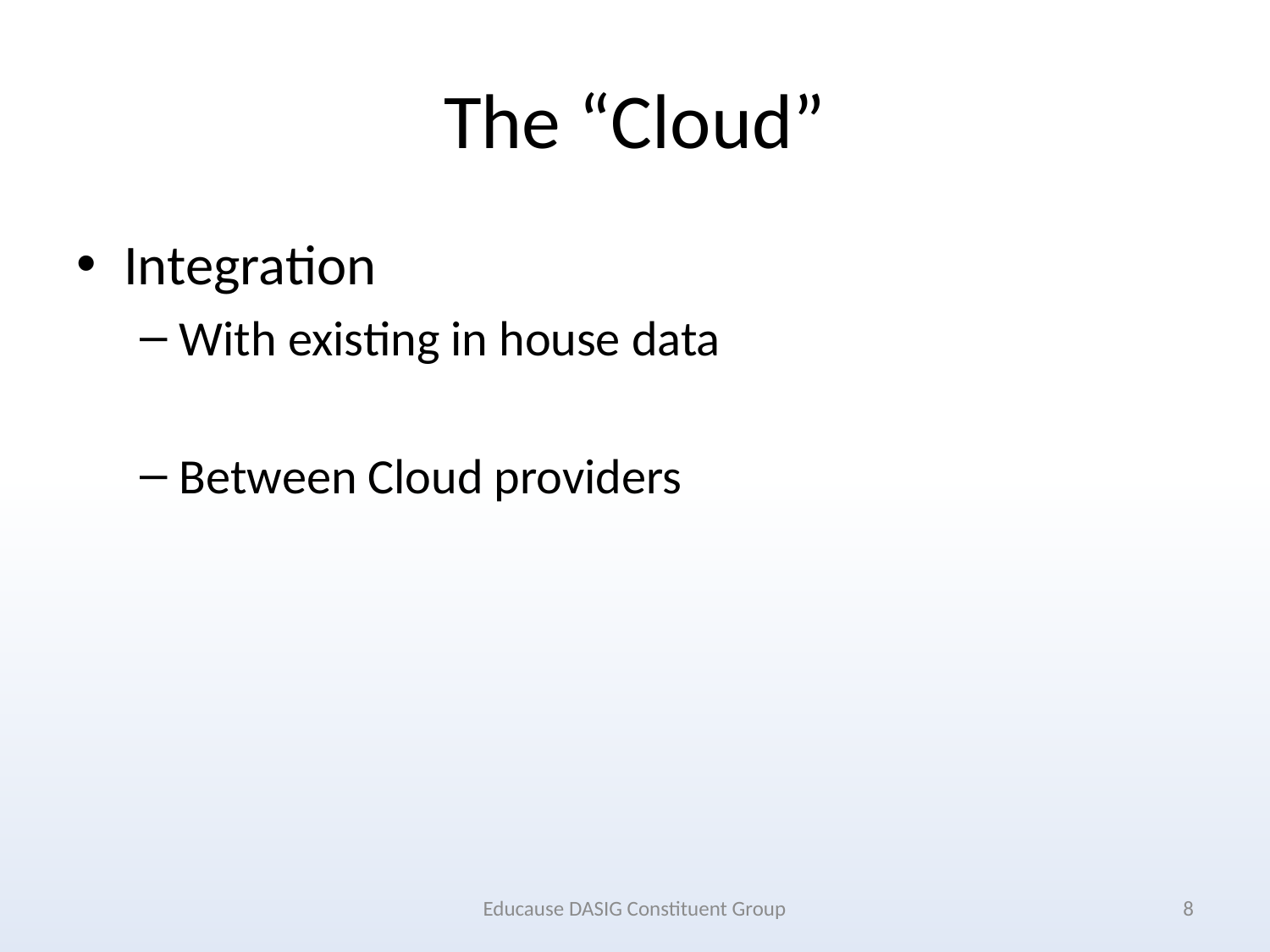

# The “Cloud”
Integration
With existing in house data

Between Cloud providers
Educause DASIG Constituent Group
8